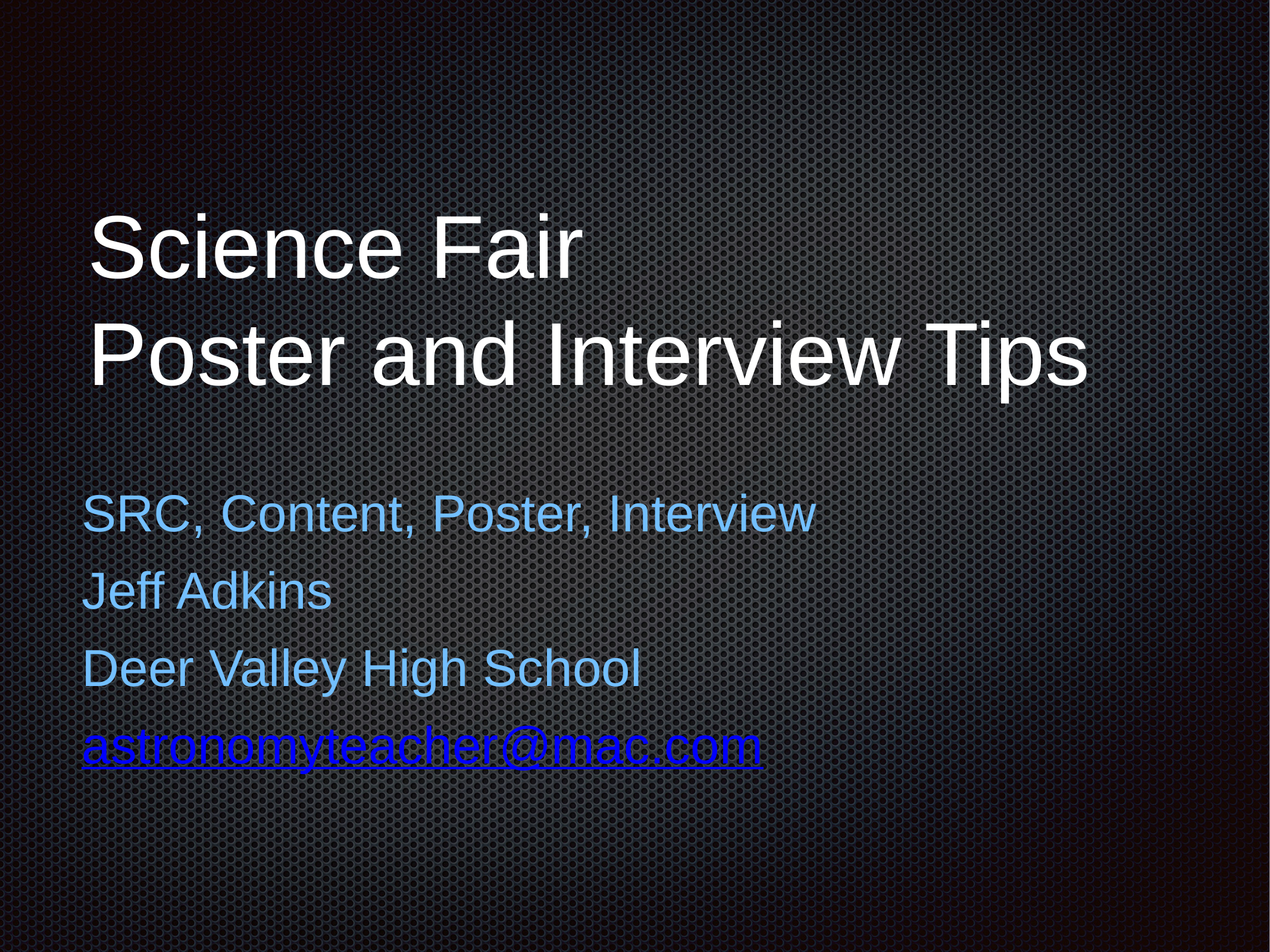

# Science Fair
Poster and Interview Tips
SRC, Content, Poster, Interview
Jeff Adkins
Deer Valley High School
astronomyteacher@mac.com